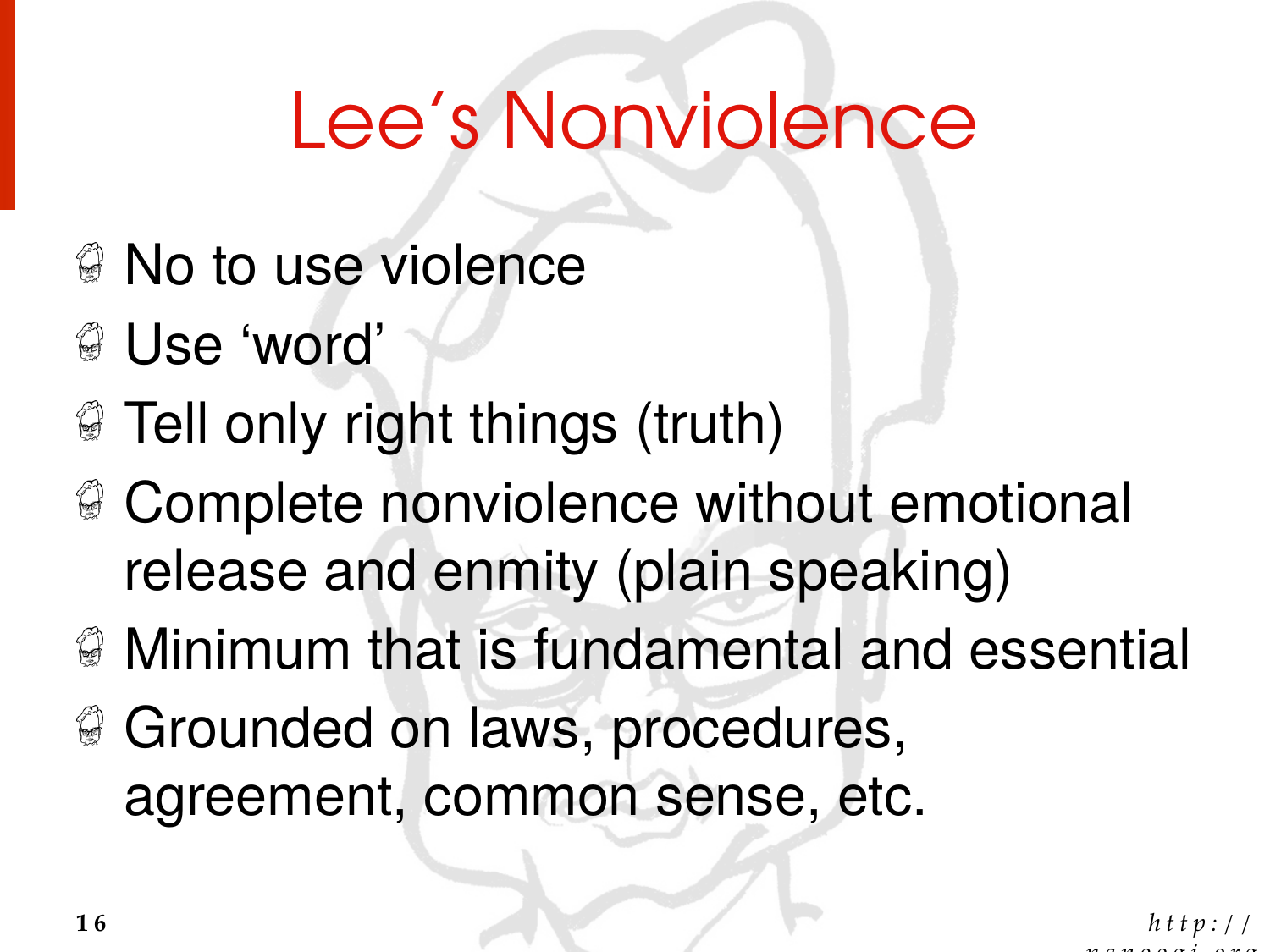

# Lee’s Nonviolence
No to use violence
Use ‘word’
Tell only right things (truth)
Complete nonviolence without emotional release and enmity (plain speaking)
Minimum that is fundamental and essential
Grounded on laws, procedures, agreement, common sense, etc.